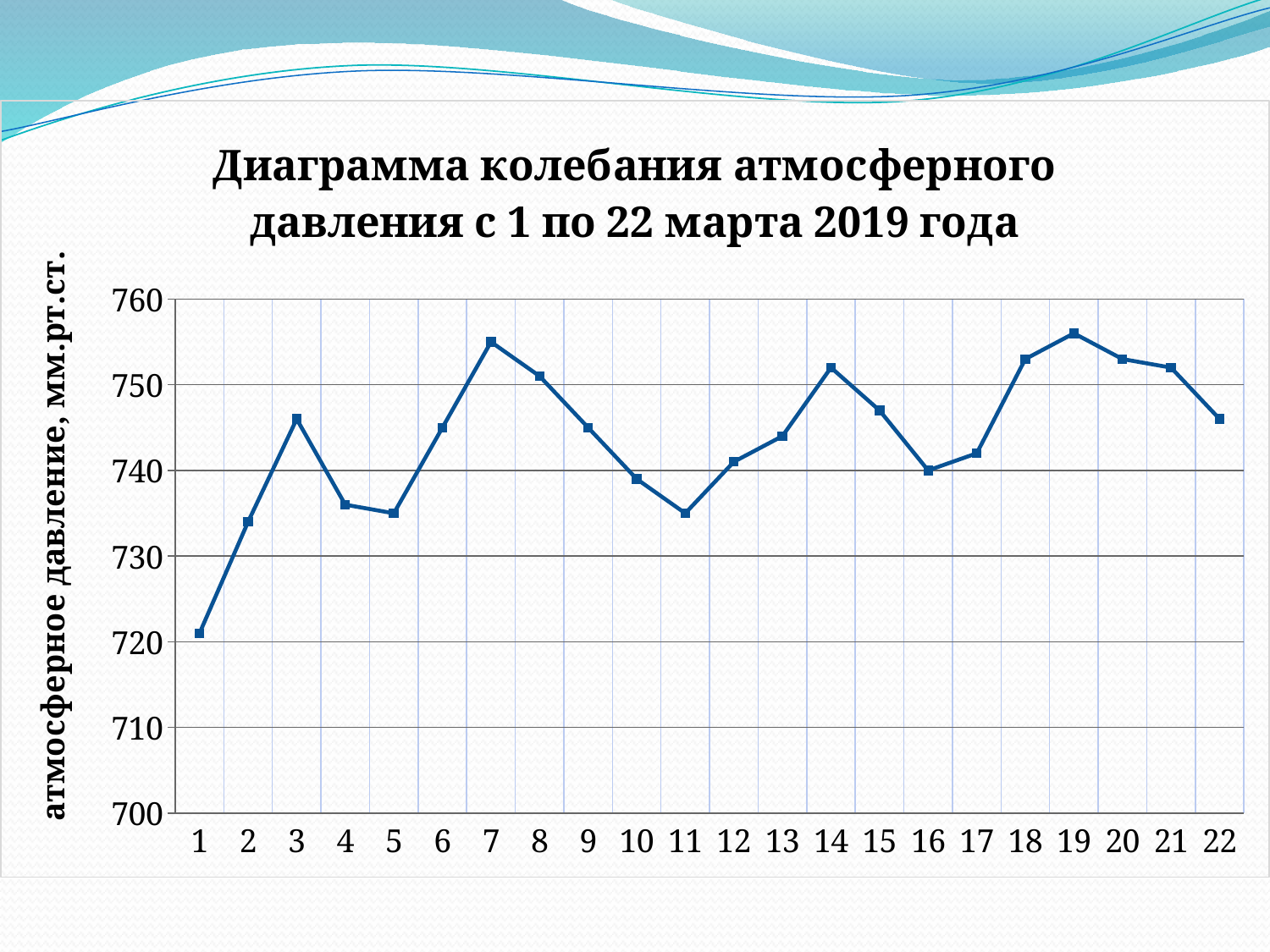

### Chart: Диаграмма колебания атмосферного давления с 1 по 22 марта 2019 года

| Category | Ряд 1 | Столбец1 | Столбец2 |
|---|---|---|---|
| 1 | 721.0 | None | None |
| 2 | 734.0 | None | None |
| 3 | 746.0 | None | None |
| 4 | 736.0 | None | None |
| 5 | 735.0 | None | None |
| 6 | 745.0 | None | None |
| 7 | 755.0 | None | None |
| 8 | 751.0 | None | None |
| 9 | 745.0 | None | None |
| 10 | 739.0 | None | None |
| 11 | 735.0 | None | None |
| 12 | 741.0 | None | None |
| 13 | 744.0 | None | None |
| 14 | 752.0 | None | None |
| 15 | 747.0 | None | None |
| 16 | 740.0 | None | None |
| 17 | 742.0 | None | None |
| 18 | 753.0 | None | None |
| 19 | 756.0 | None | None |
| 20 | 753.0 | None | None |
| 21 | 752.0 | None | None |
| 22 | 746.0 | None | None |